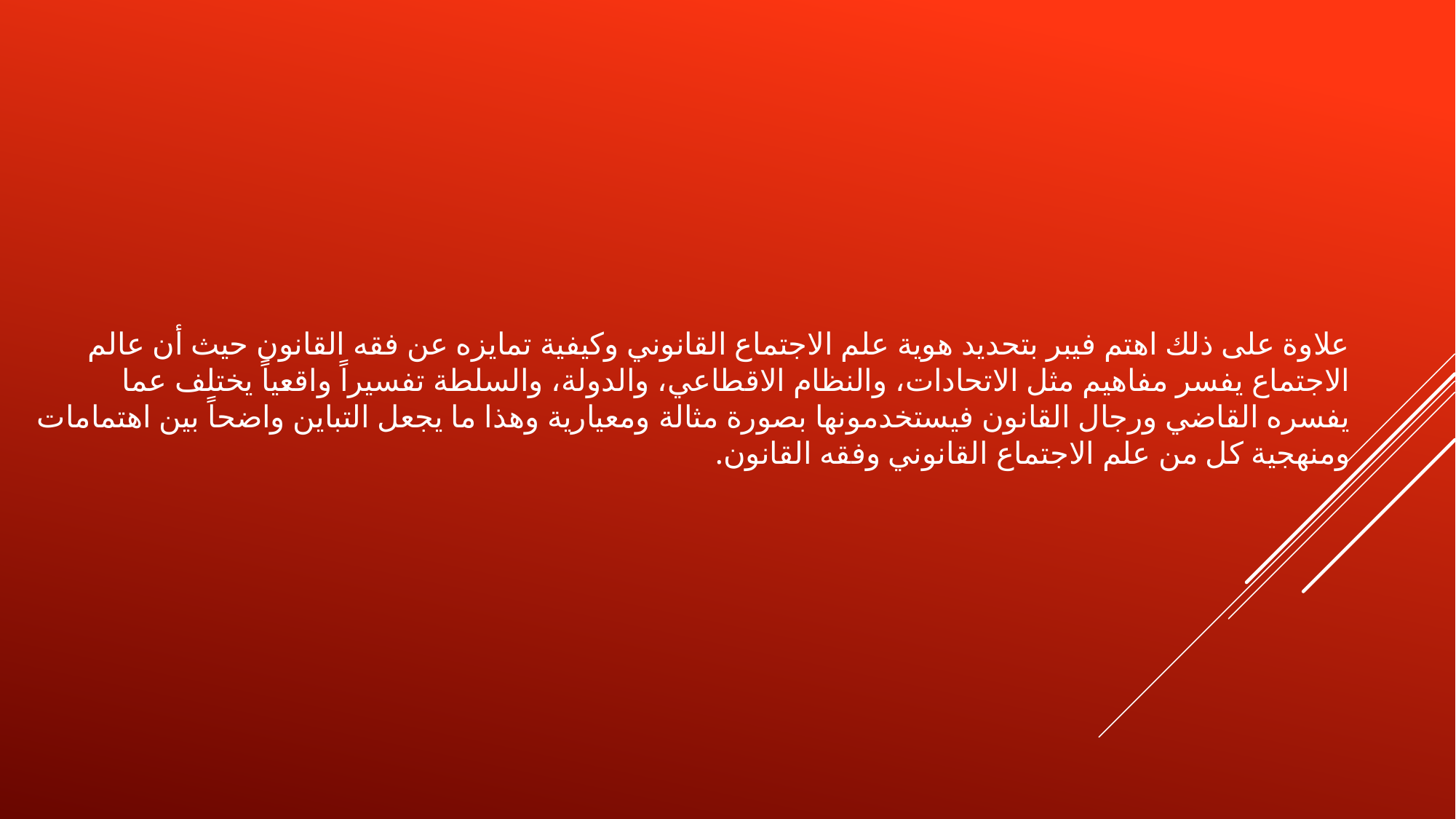

علاوة على ذلك اهتم فيبر بتحديد هوية علم الاجتماع القانوني وكيفية تمايزه عن فقه القانون حيث أن عالم الاجتماع يفسر مفاهيم مثل الاتحادات، والنظام الاقطاعي، والدولة، والسلطة تفسيراً واقعياً يختلف عما يفسره القاضي ورجال القانون فيستخدمونها بصورة مثالة ومعيارية وهذا ما يجعل التباين واضحاً بين اهتمامات ومنهجية كل من علم الاجتماع القانوني وفقه القانون.